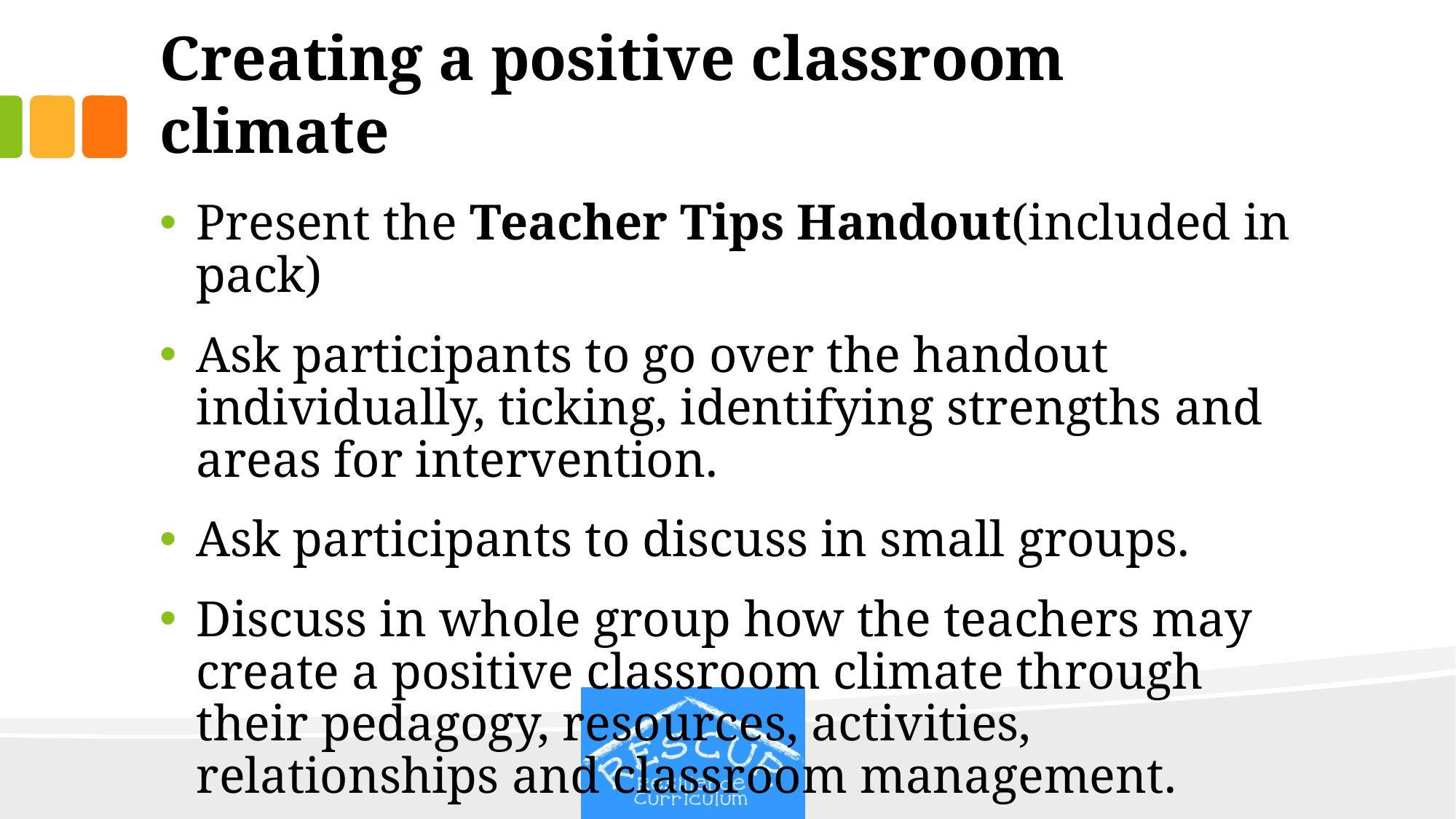

# Creating a positive classroom climate
Present the Teacher Tips Handout(included in pack)
Ask participants to go over the handout individually, ticking, identifying strengths and areas for intervention.
Ask participants to discuss in small groups.
Discuss in whole group how the teachers may create a positive classroom climate through their pedagogy, resources, activities, relationships and classroom management.